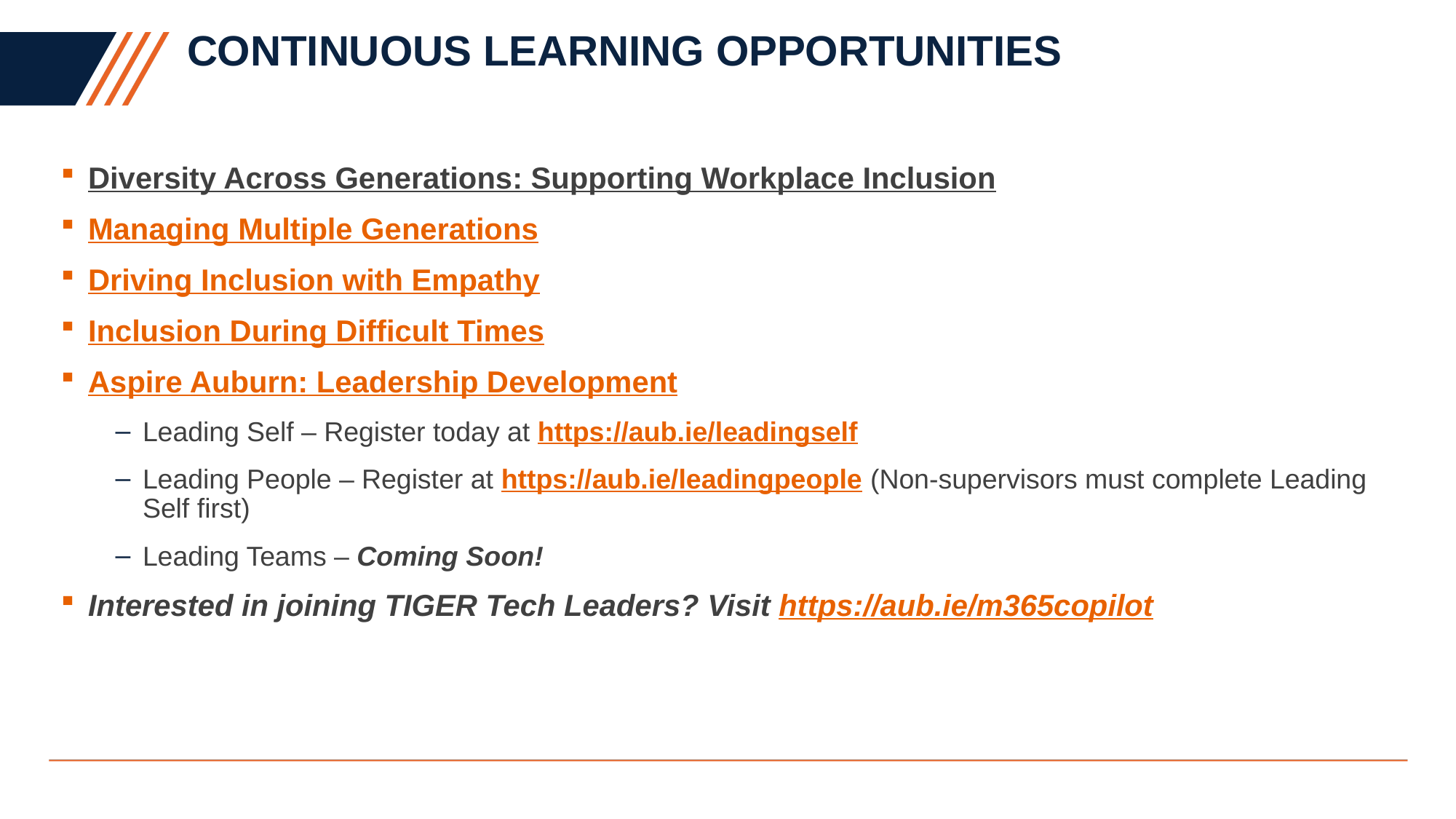

# Continuous Learning Opportunities
Diversity Across Generations: Supporting Workplace Inclusion
Managing Multiple Generations
Driving Inclusion with Empathy
Inclusion During Difficult Times
Aspire Auburn: Leadership Development
Leading Self – Register today at https://aub.ie/leadingself
Leading People – Register at https://aub.ie/leadingpeople (Non-supervisors must complete Leading Self first)
Leading Teams – Coming Soon!
Interested in joining TIGER Tech Leaders? Visit https://aub.ie/m365copilot